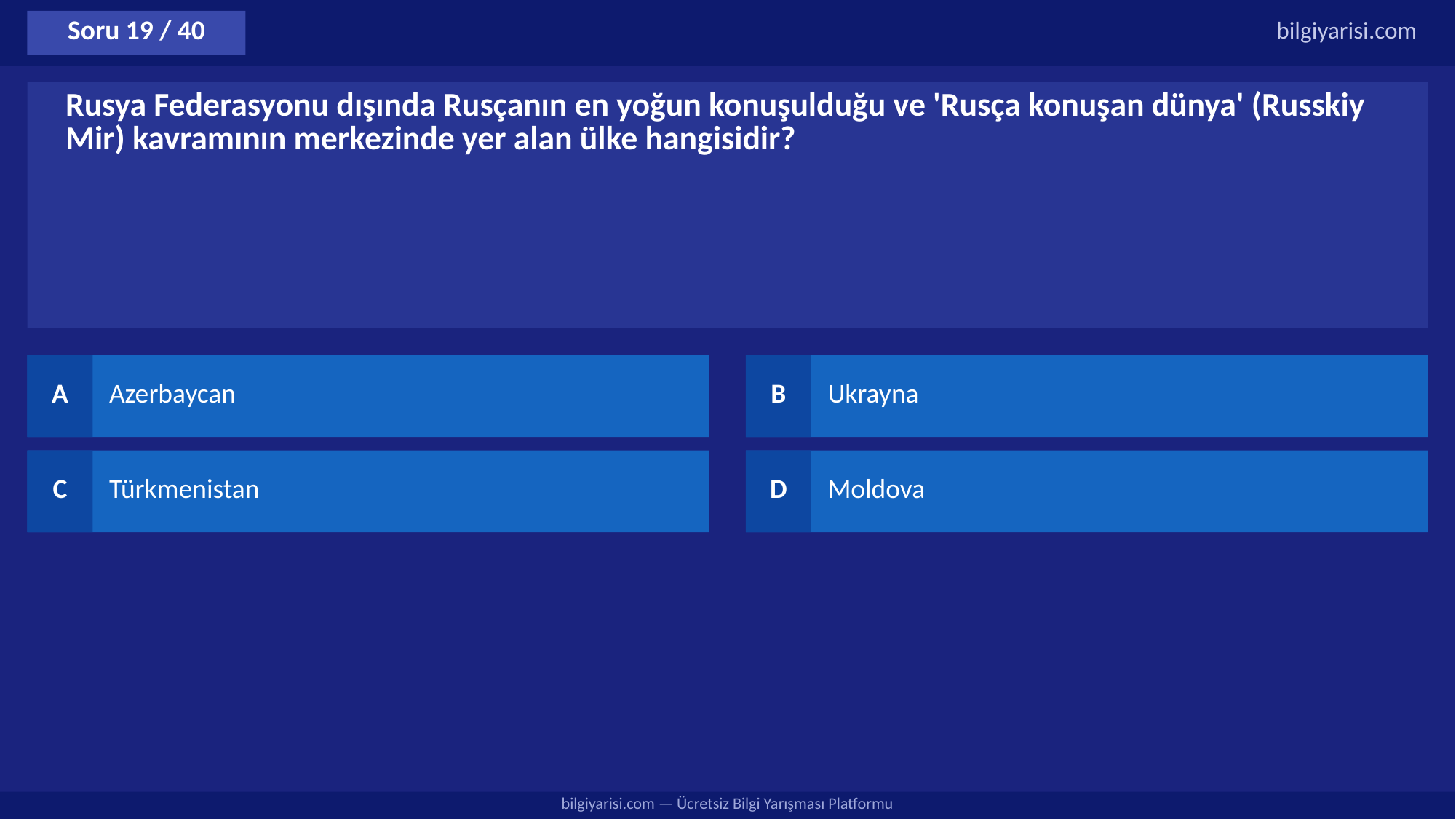

Soru 19 / 40
bilgiyarisi.com

Rusya Federasyonu dışında Rusçanın en yoğun konuşulduğu ve 'Rusça konuşan dünya' (Russkiy Mir) kavramının merkezinde yer alan ülke hangisidir?

A
Azerbaycan

B
Ukrayna

C
Türkmenistan

D
Moldova
bilgiyarisi.com — Ücretsiz Bilgi Yarışması Platformu